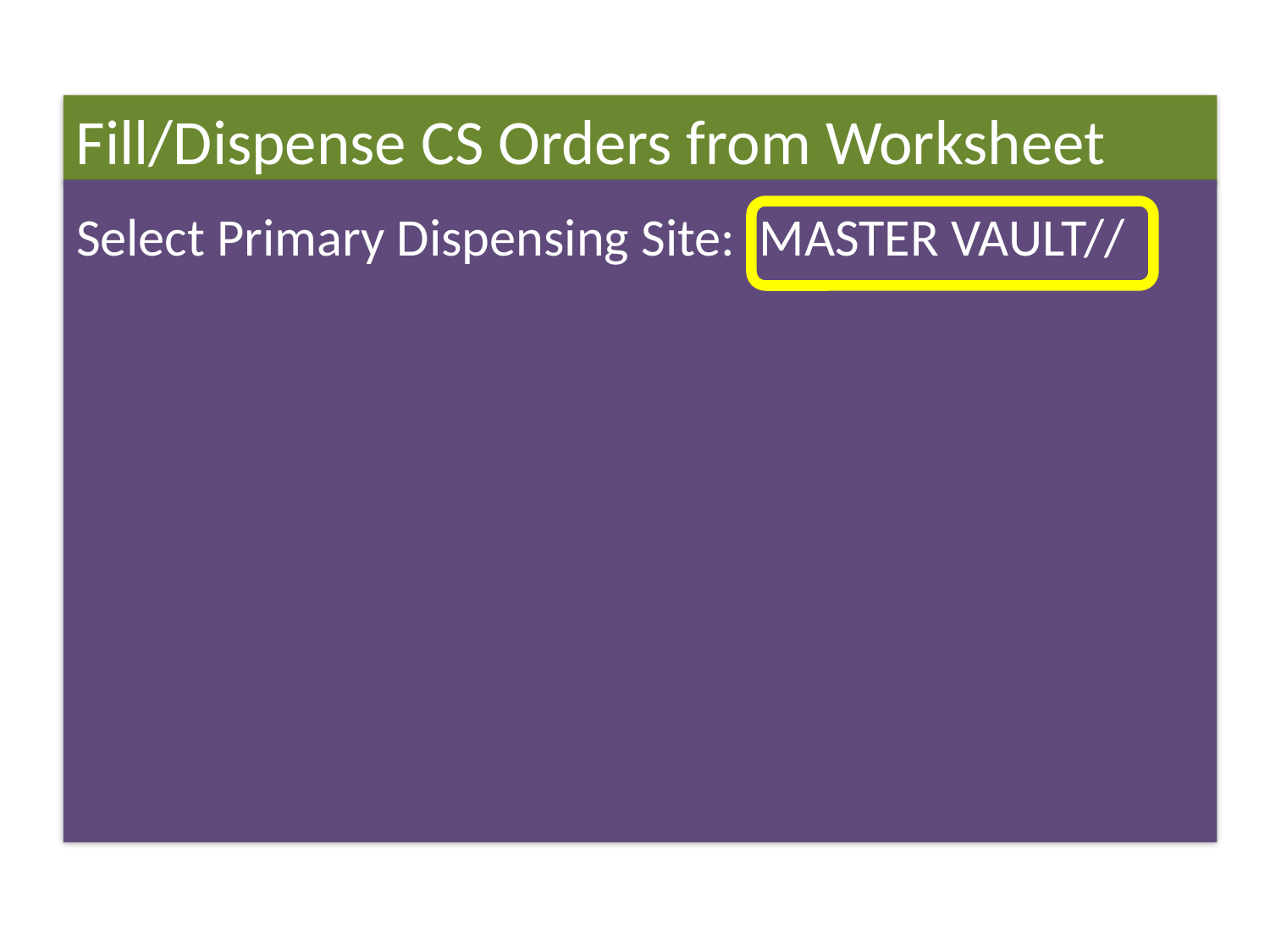

Fill/Dispense CS Orders from Worksheet

Select Primary Dispensing Site:  MASTER VAULT//